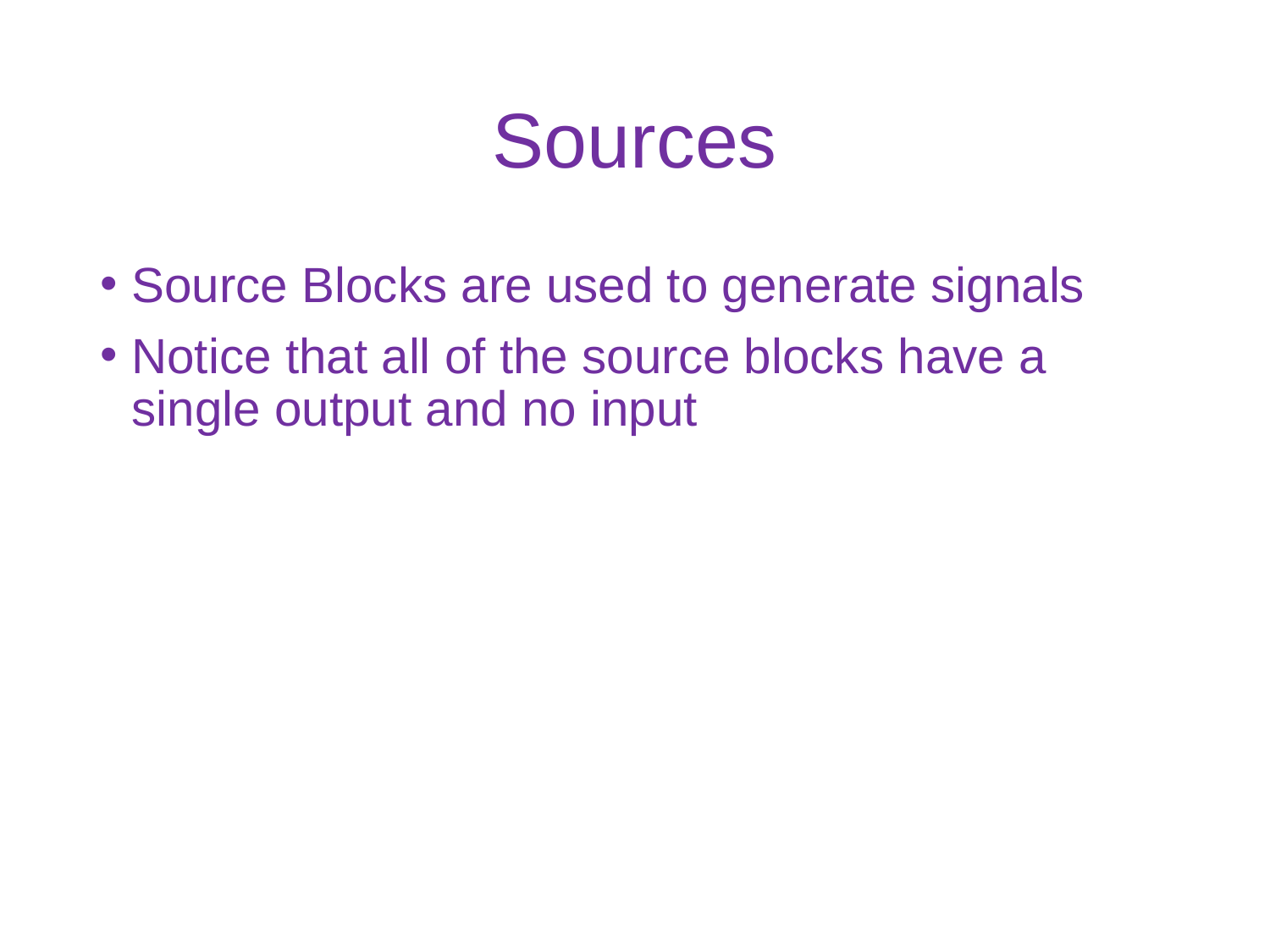

# Sources
Source Blocks are used to generate signals
Notice that all of the source blocks have a single output and no input